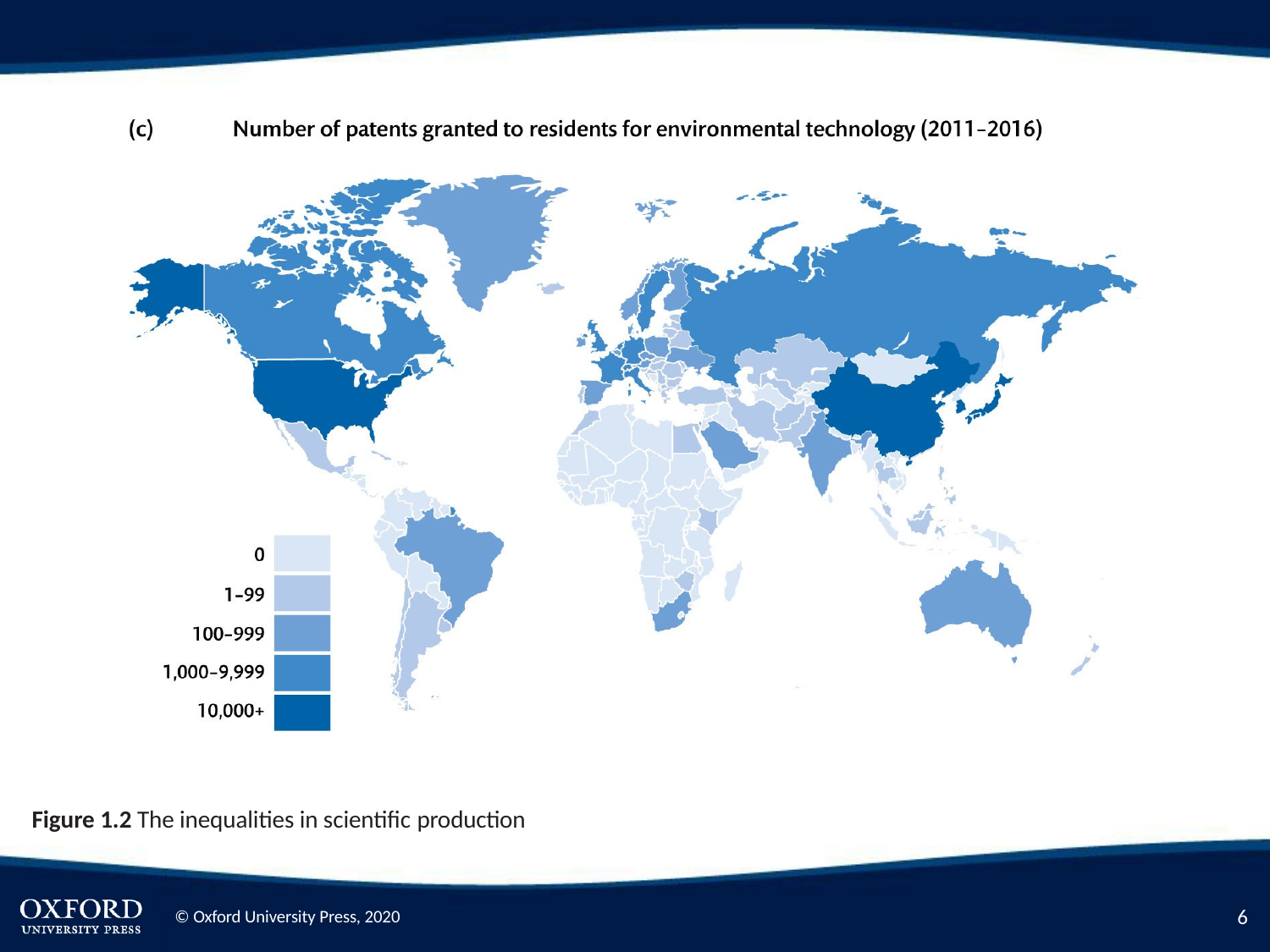

Figure 1.2 The inequalities in scientific production
6
© Oxford University Press, 2020